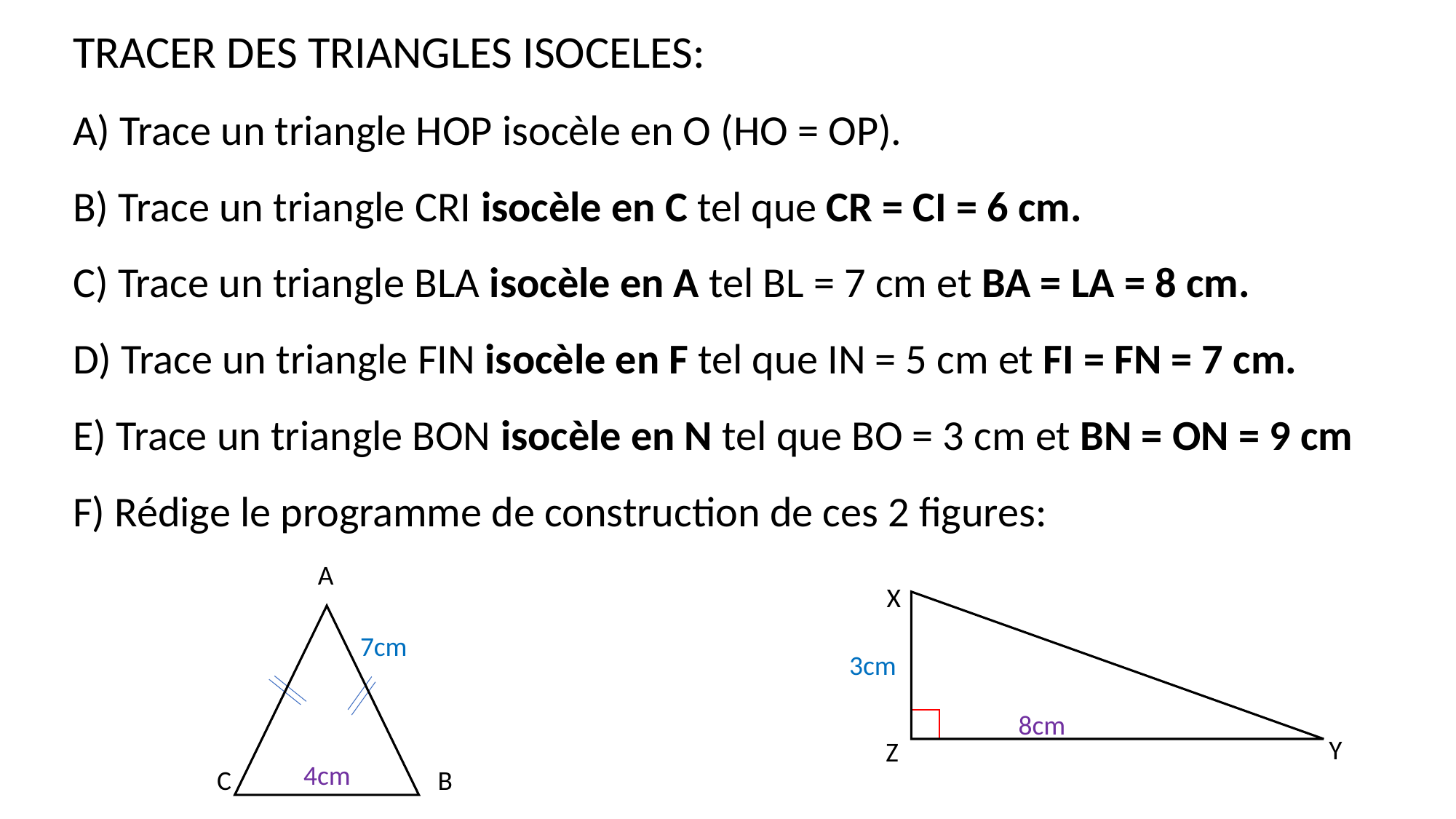

TRACER DES TRIANGLES ISOCELES:
A) Trace un triangle HOP isocèle en O (HO = OP).
B) Trace un triangle CRI isocèle en C tel que CR = CI = 6 cm.
C) Trace un triangle BLA isocèle en A tel BL = 7 cm et BA = LA = 8 cm.
D) Trace un triangle FIN isocèle en F tel que IN = 5 cm et FI = FN = 7 cm.
E) Trace un triangle BON isocèle en N tel que BO = 3 cm et BN = ON = 9 cm
F) Rédige le programme de construction de ces 2 figures:
A
7cm
4cm
B
C
X
3cm
8cm

Y
Z